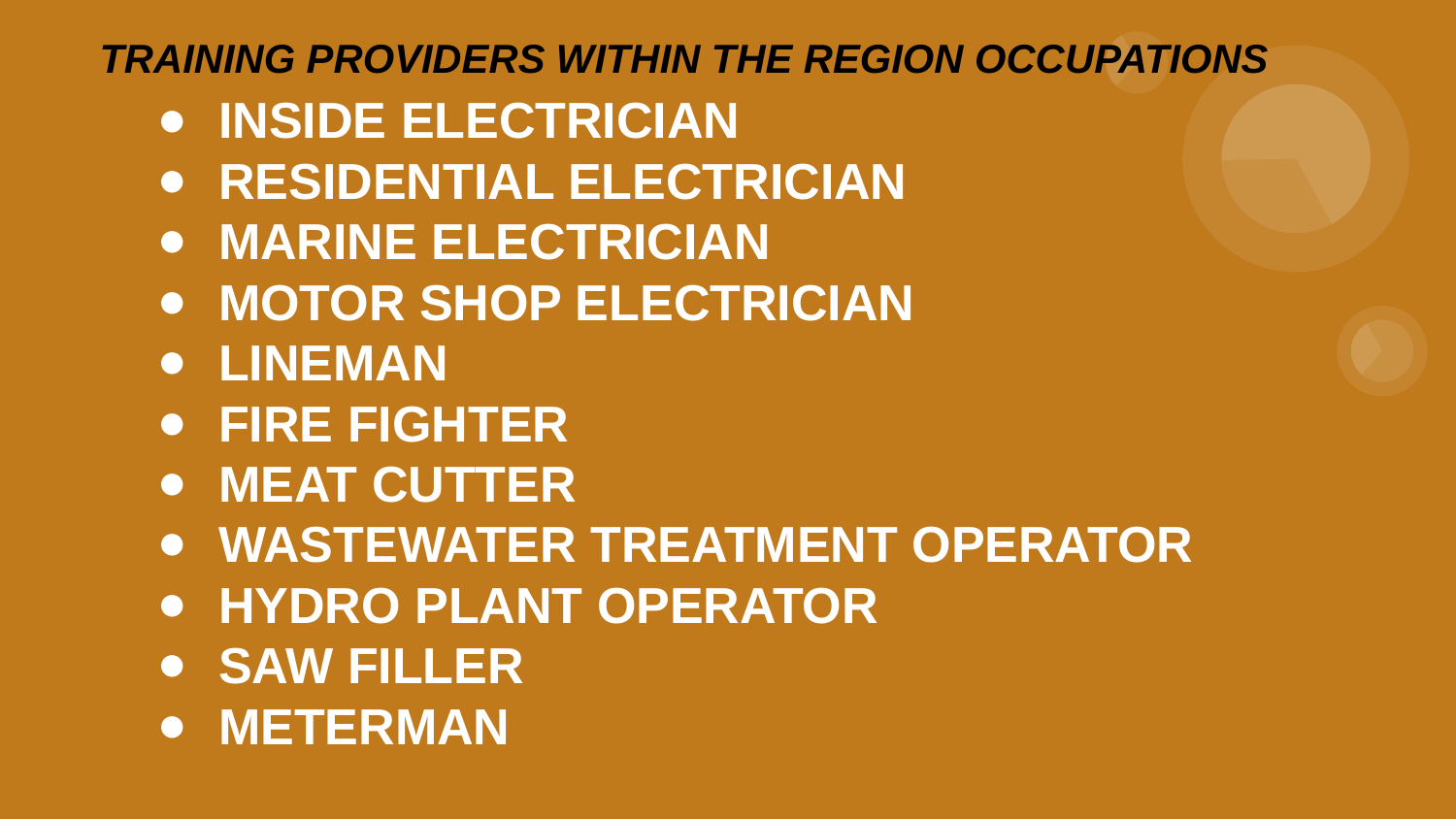

TRAINING PROVIDERS WITHIN THE REGION OCCUPATIONS
# INSIDE ELECTRICIAN
RESIDENTIAL ELECTRICIAN
MARINE ELECTRICIAN
MOTOR SHOP ELECTRICIAN
LINEMAN
FIRE FIGHTER
MEAT CUTTER
WASTEWATER TREATMENT OPERATOR
HYDRO PLANT OPERATOR
SAW FILLER
METERMAN